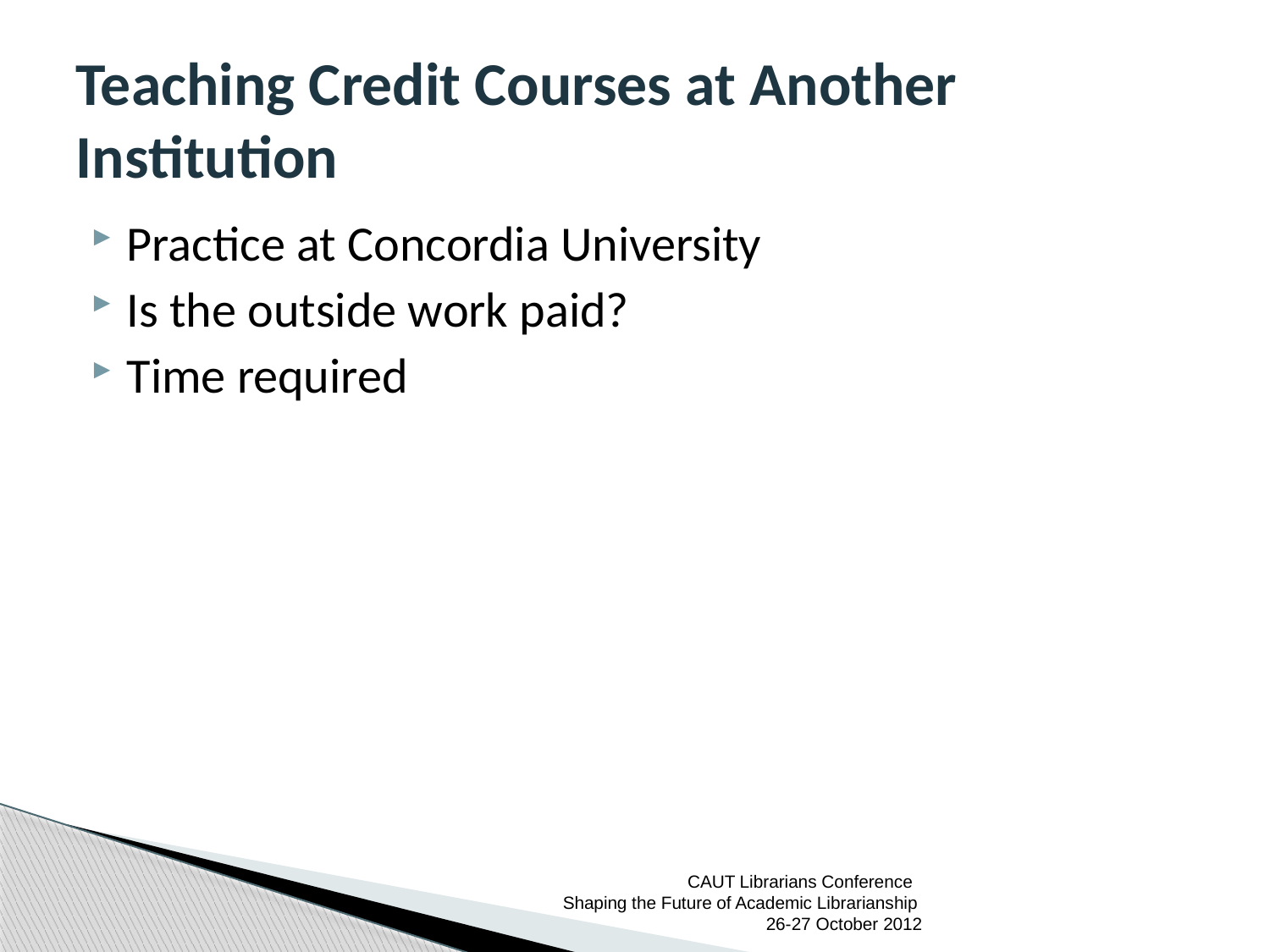

# Teaching Credit Courses at Another Institution
Practice at Concordia University
Is the outside work paid?
Time required
CAUT Librarians Conference
Shaping the Future of Academic Librarianship  26-27 October 2012